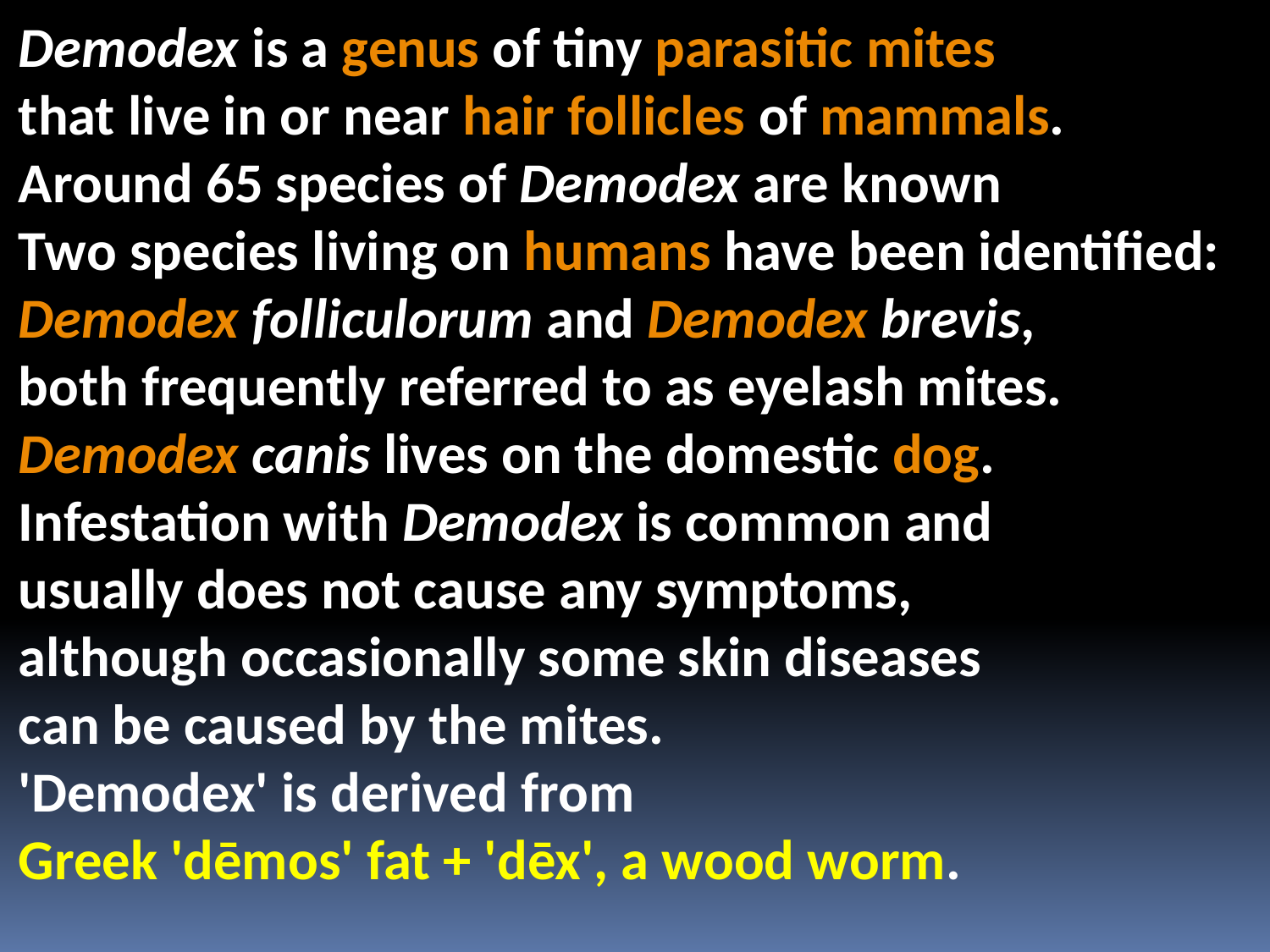

Demodex is a genus of tiny parasitic mites
that live in or near hair follicles of mammals.
Around 65 species of Demodex are known
Two species living on humans have been identified:
Demodex folliculorum and Demodex brevis,
both frequently referred to as eyelash mites.
Demodex canis lives on the domestic dog.
Infestation with Demodex is common and
usually does not cause any symptoms,
although occasionally some skin diseases
can be caused by the mites.
'Demodex' is derived from
Greek 'dēmos' fat + 'dēx', a wood worm.